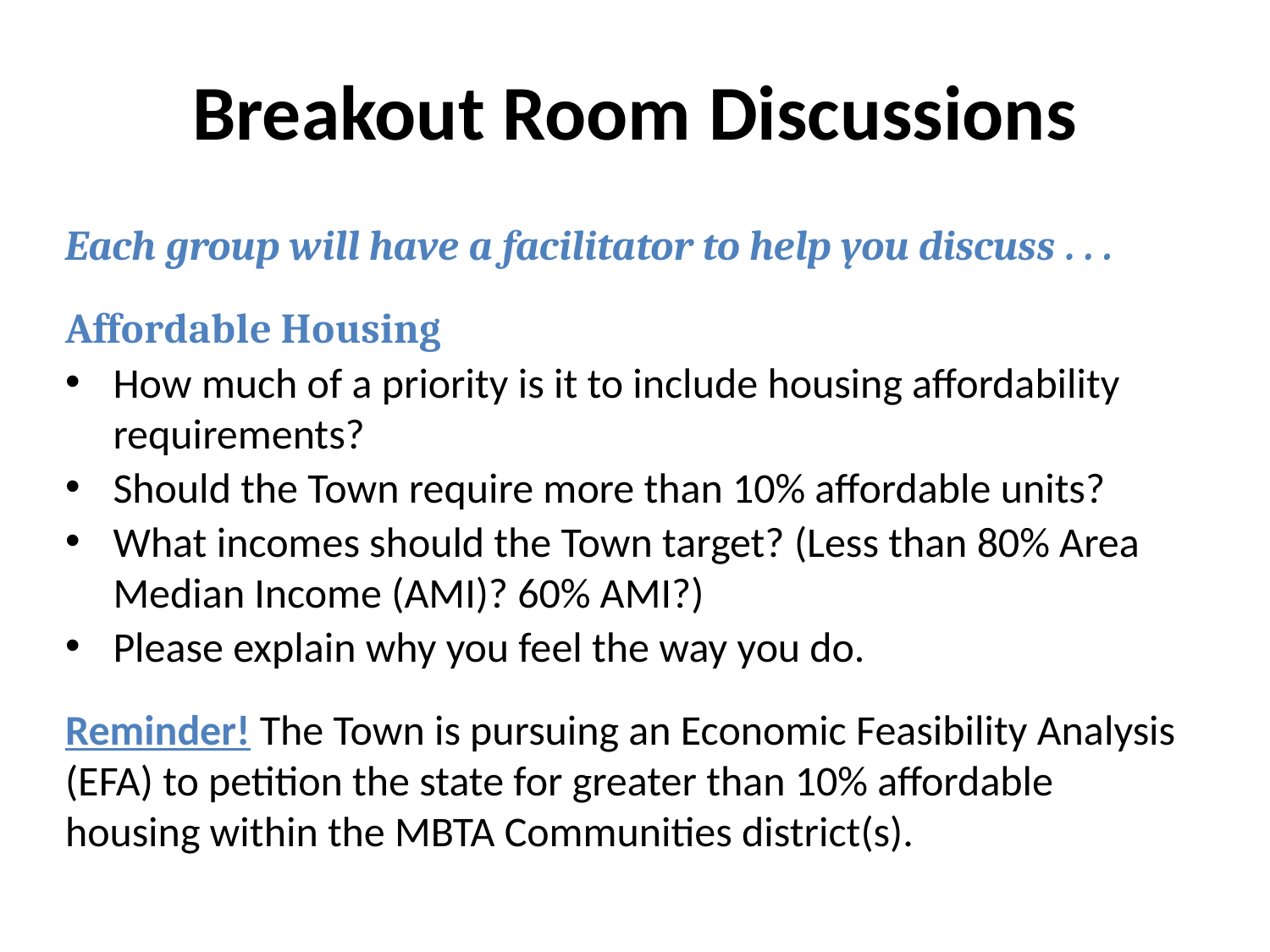

# Breakout Room Discussions
Each group will have a facilitator to help you discuss . . .

Affordable Housing
How much of a priority is it to include housing affordability requirements?
Should the Town require more than 10% affordable units?
What incomes should the Town target? (Less than 80% Area Median Income (AMI)? 60% AMI?)
Please explain why you feel the way you do.

Reminder! The Town is pursuing an Economic Feasibility Analysis (EFA) to petition the state for greater than 10% affordable housing within the MBTA Communities district(s).